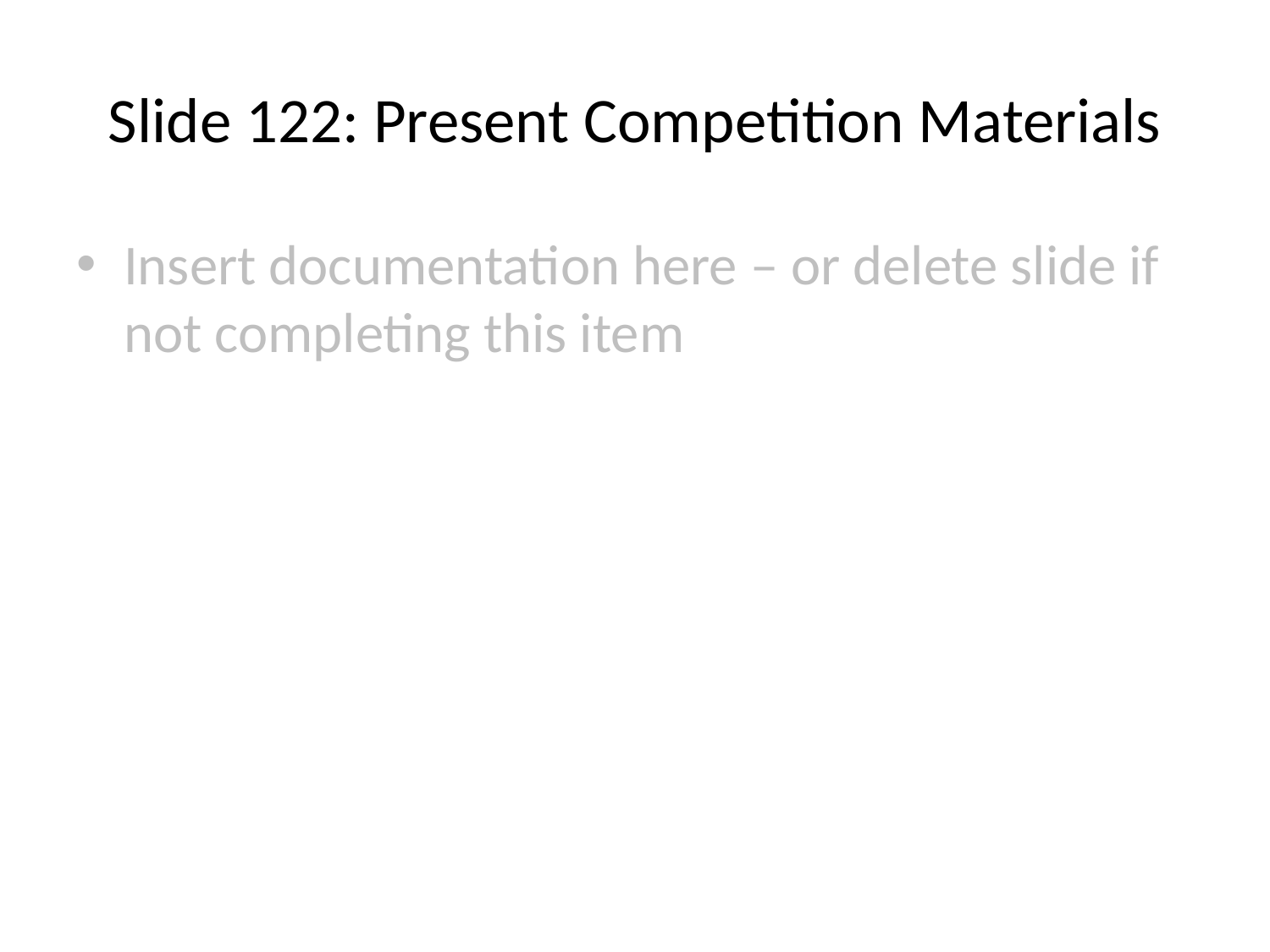

# Slide 122: Present Competition Materials
Insert documentation here – or delete slide if not completing this item